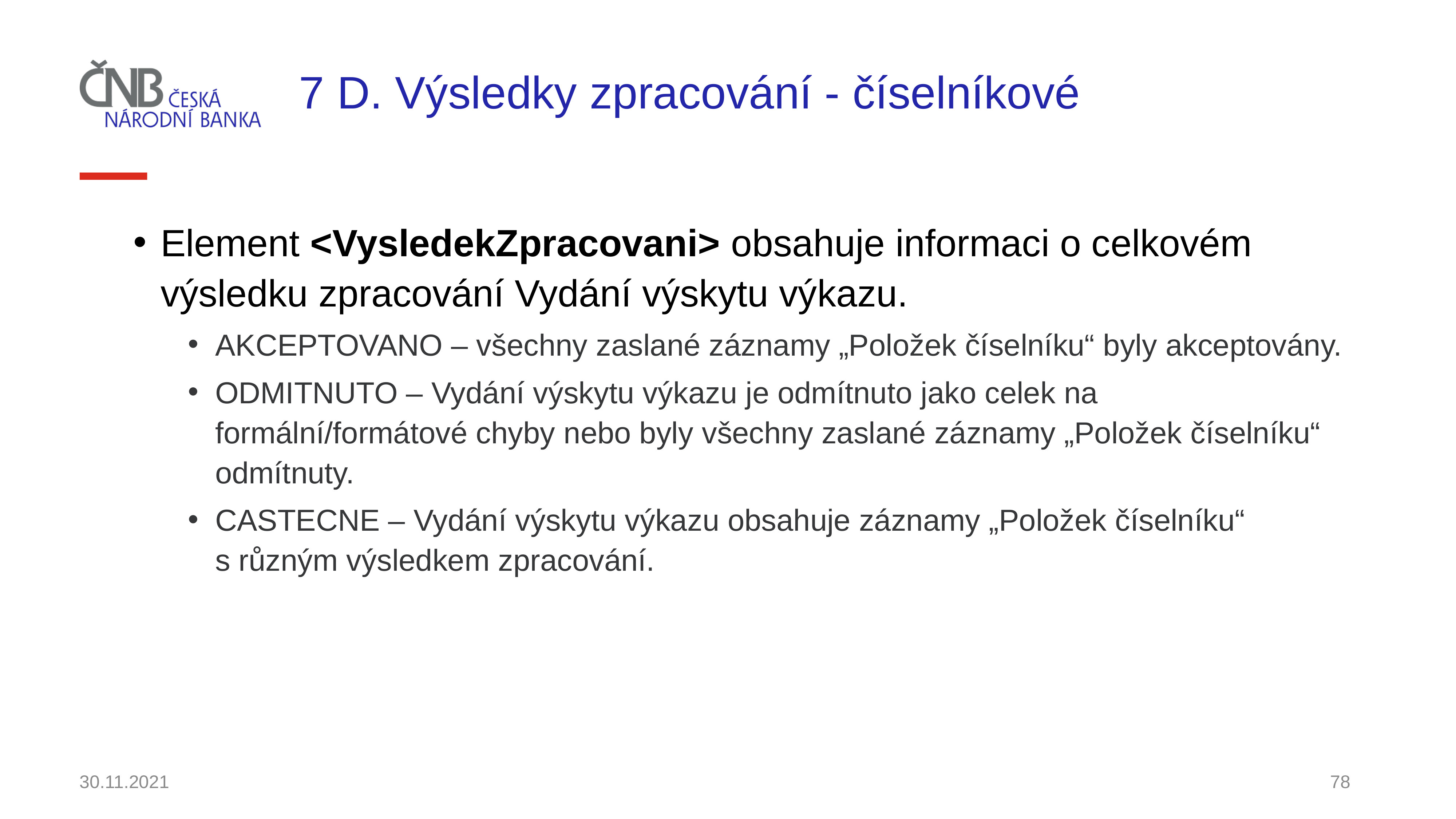

# 7 D. Výsledky zpracování - číselníkové
Element <VysledekZpracovani> obsahuje informaci o celkovém výsledku zpracování Vydání výskytu výkazu.
AKCEPTOVANO – všechny zaslané záznamy „Položek číselníku“ byly akceptovány.
ODMITNUTO – Vydání výskytu výkazu je odmítnuto jako celek na formální/formátové chyby nebo byly všechny zaslané záznamy „Položek číselníku“ odmítnuty.
CASTECNE – Vydání výskytu výkazu obsahuje záznamy „Položek číselníku“ s různým výsledkem zpracování.

30.11.2021

78